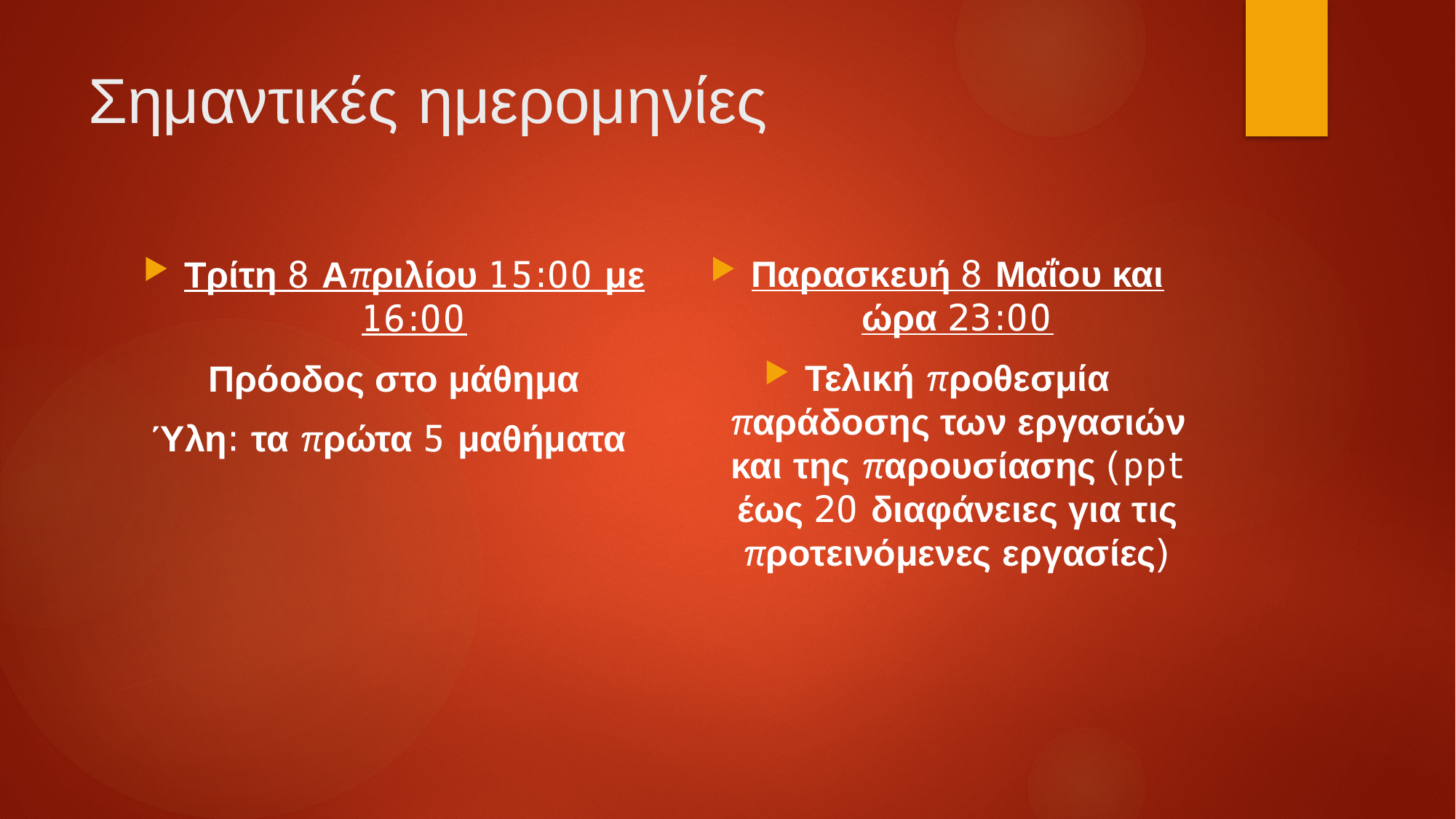

# Σημαντικές ημερομηνίες
Παρασκευή 8 Μαΐου και ώρα 23:00
Τελική προθεσμία παράδοσης των εργασιών και της παρουσίασης (ppt έως 20 διαφάνειες για τις προτεινόμενες εργασίες)
Τρίτη 8 Απριλίου 15:00 με 16:00
Πρόοδος στο μάθημα
Ύλη: τα πρώτα 5 μαθήματα